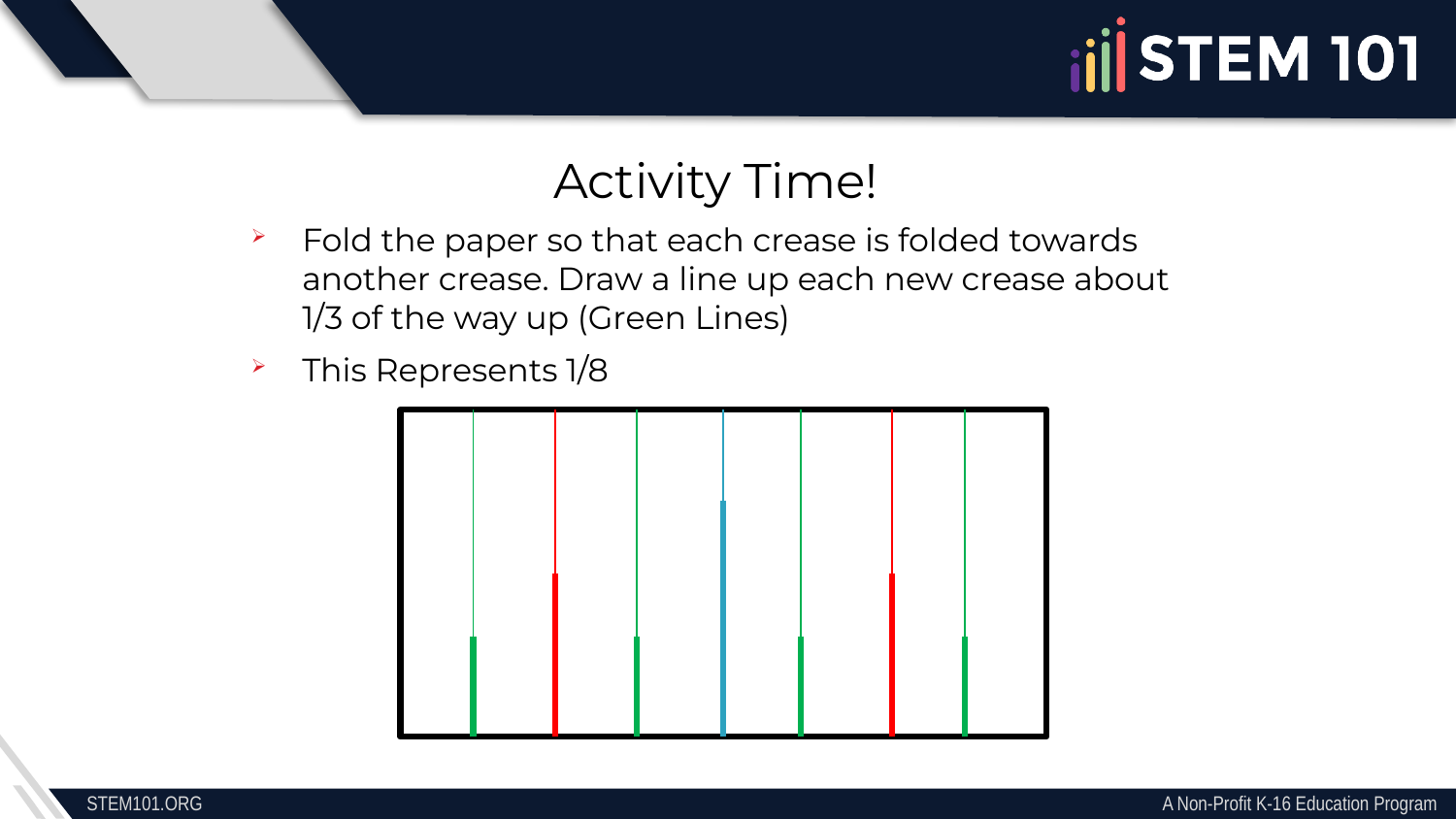

Activity Time!
Fold the paper so that each crease is folded towards another crease. Draw a line up each new crease about 1/3 of the way up (Green Lines)
This Represents 1/8